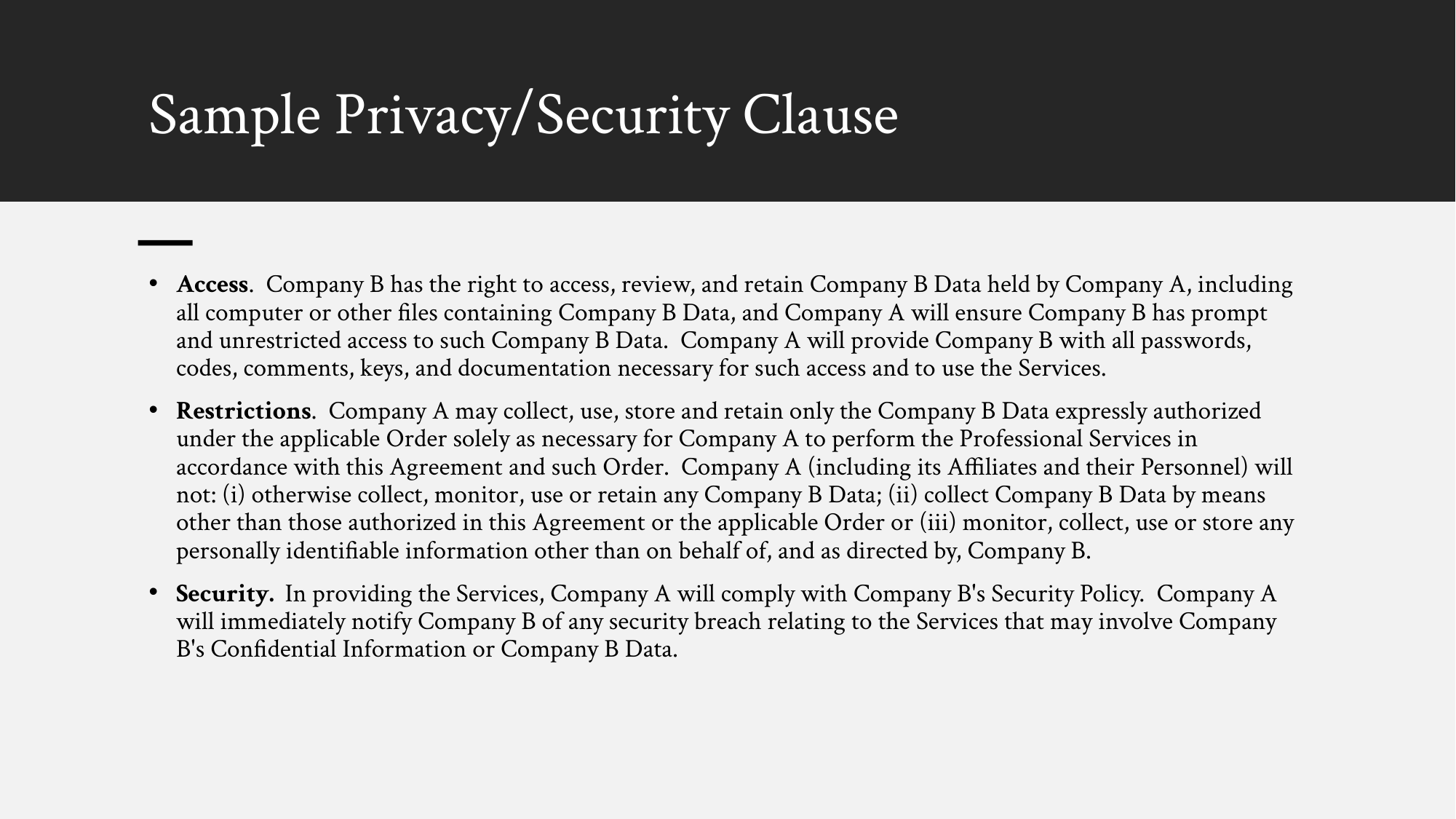

# Sample Privacy/Security Clause

Access.  Company B has the right to access, review, and retain Company B Data held by Company A, including all computer or other files containing Company B Data, and Company A will ensure Company B has prompt and unrestricted access to such Company B Data.  Company A will provide Company B with all passwords, codes, comments, keys, and documentation necessary for such access and to use the Services.
Restrictions.  Company A may collect, use, store and retain only the Company B Data expressly authorized under the applicable Order solely as necessary for Company A to perform the Professional Services in accordance with this Agreement and such Order.  Company A (including its Affiliates and their Personnel) will not: (i) otherwise collect, monitor, use or retain any Company B Data; (ii) collect Company B Data by means other than those authorized in this Agreement or the applicable Order or (iii) monitor, collect, use or store any personally identifiable information other than on behalf of, and as directed by, Company B.
Security.  In providing the Services, Company A will comply with Company B's Security Policy.  Company A will immediately notify Company B of any security breach relating to the Services that may involve Company B's Confidential Information or Company B Data.